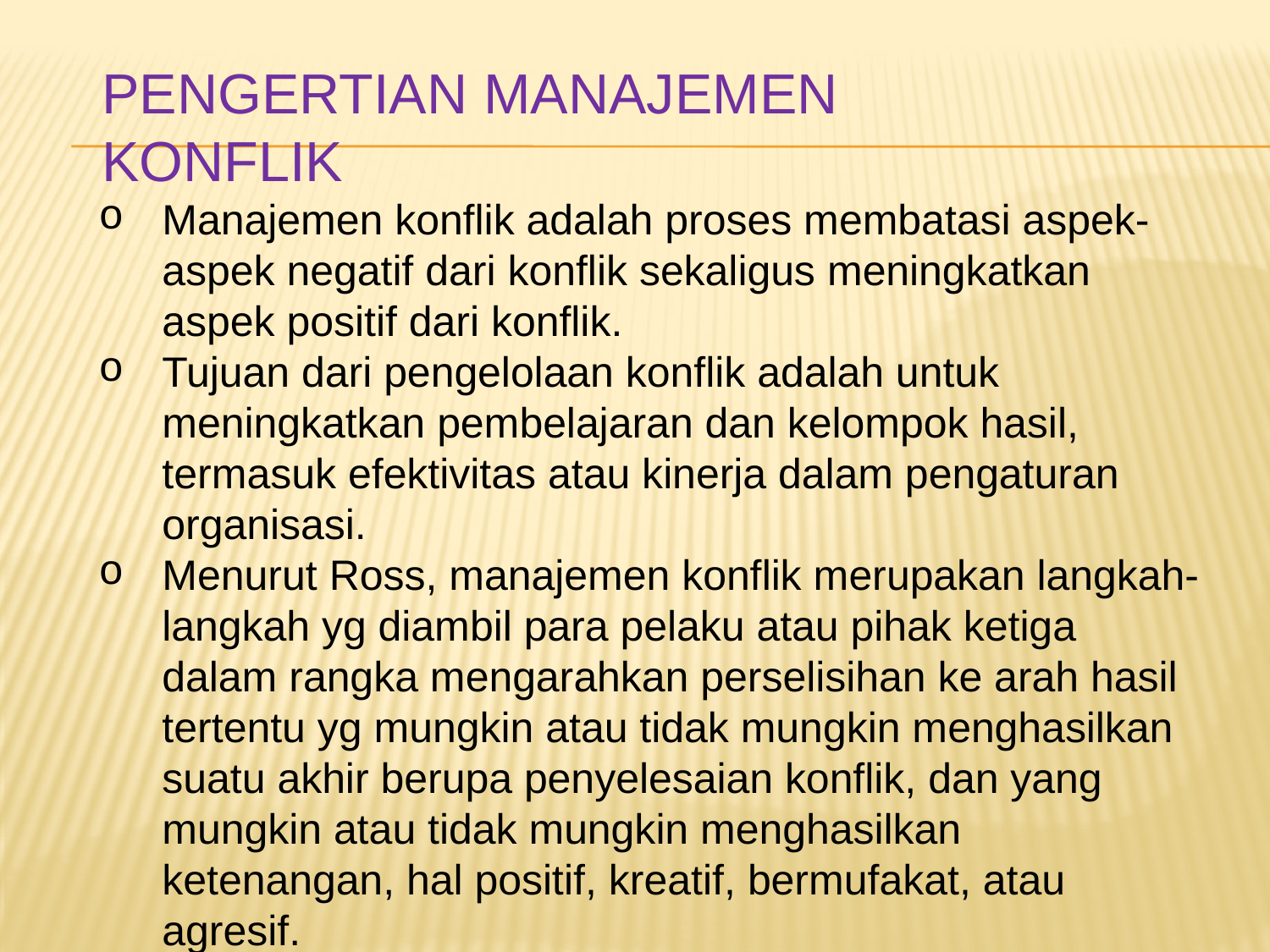

# PENGERTIAN MANAJEMEN KONFLIK
Manajemen konflik adalah proses membatasi aspek-aspek negatif dari konflik sekaligus meningkatkan aspek positif dari konflik.
Tujuan dari pengelolaan konflik adalah untuk meningkatkan pembelajaran dan kelompok hasil, termasuk efektivitas atau kinerja dalam pengaturan organisasi.
Menurut Ross, manajemen konflik merupakan langkah-langkah yg diambil para pelaku atau pihak ketiga dalam rangka mengarahkan perselisihan ke arah hasil tertentu yg mungkin atau tidak mungkin menghasilkan suatu akhir berupa penyelesaian konflik, dan yang mungkin atau tidak mungkin menghasilkan ketenangan, hal positif, kreatif, bermufakat, atau agresif.